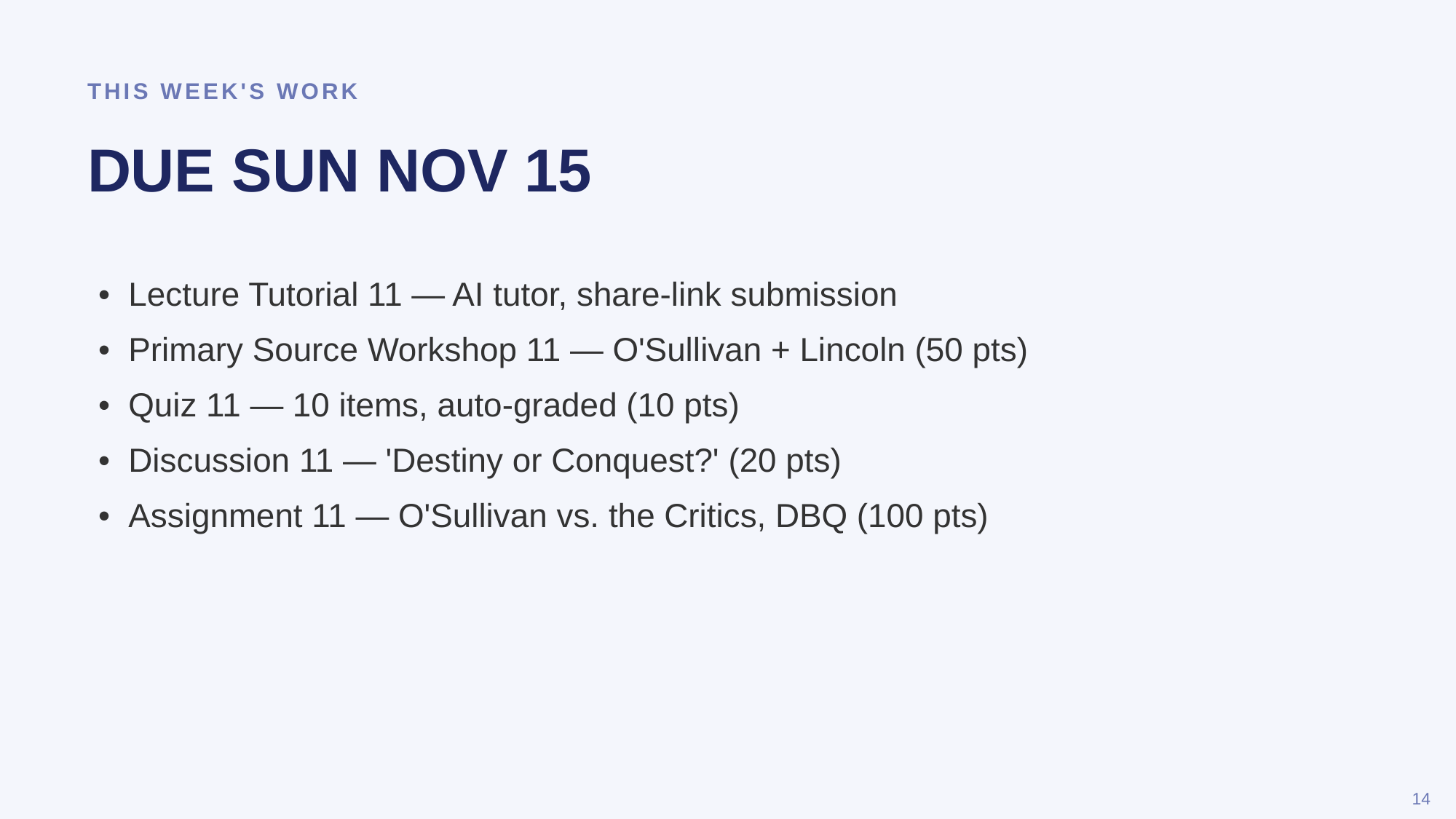

THIS WEEK'S WORK
DUE SUN NOV 15
•  Lecture Tutorial 11 — AI tutor, share-link submission
•  Primary Source Workshop 11 — O'Sullivan + Lincoln (50 pts)
•  Quiz 11 — 10 items, auto-graded (10 pts)
•  Discussion 11 — 'Destiny or Conquest?' (20 pts)
•  Assignment 11 — O'Sullivan vs. the Critics, DBQ (100 pts)
14